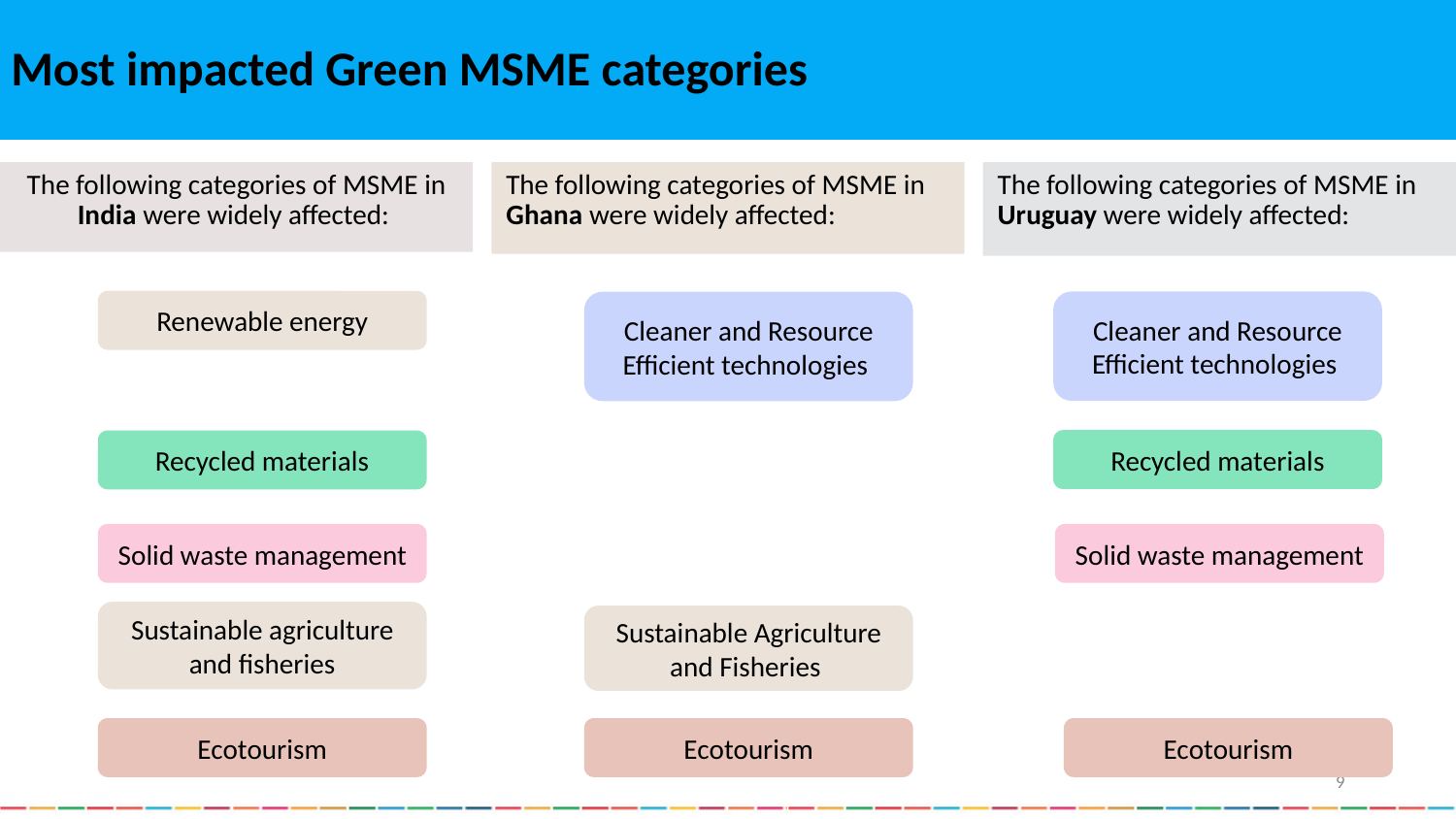

# Most impacted Green MSME categories
The following categories of MSME in India were widely affected:
The following categories of MSME in Ghana were widely affected:
The following categories of MSME in Uruguay were widely affected:
Renewable energy
Cleaner and Resource Efficient technologies
Cleaner and Resource Efficient technologies
Recycled materials
Recycled materials
Solid waste management
Solid waste management
Sustainable agriculture and fisheries
Sustainable Agriculture and Fisheries
Ecotourism
Ecotourism
Ecotourism
9